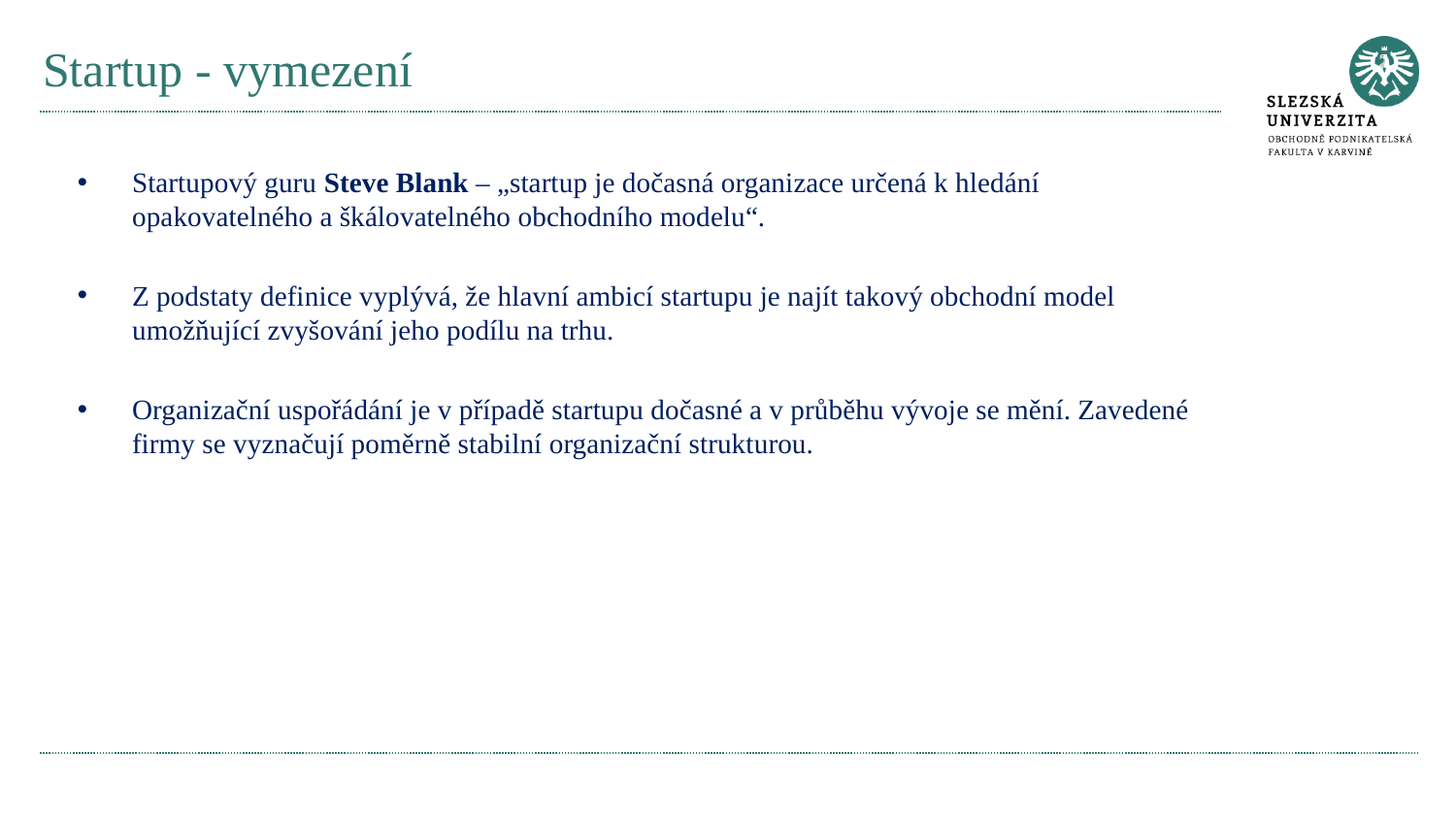

# Startup - vymezení
Startupový guru Steve Blank – „startup je dočasná organizace určená k hledání opakovatelného a škálovatelného obchodního modelu“.

Z podstaty definice vyplývá, že hlavní ambicí startupu je najít takový obchodní model umožňující zvyšování jeho podílu na trhu.

Organizační uspořádání je v případě startupu dočasné a v průběhu vývoje se mění. Zavedené firmy se vyznačují poměrně stabilní organizační strukturou.